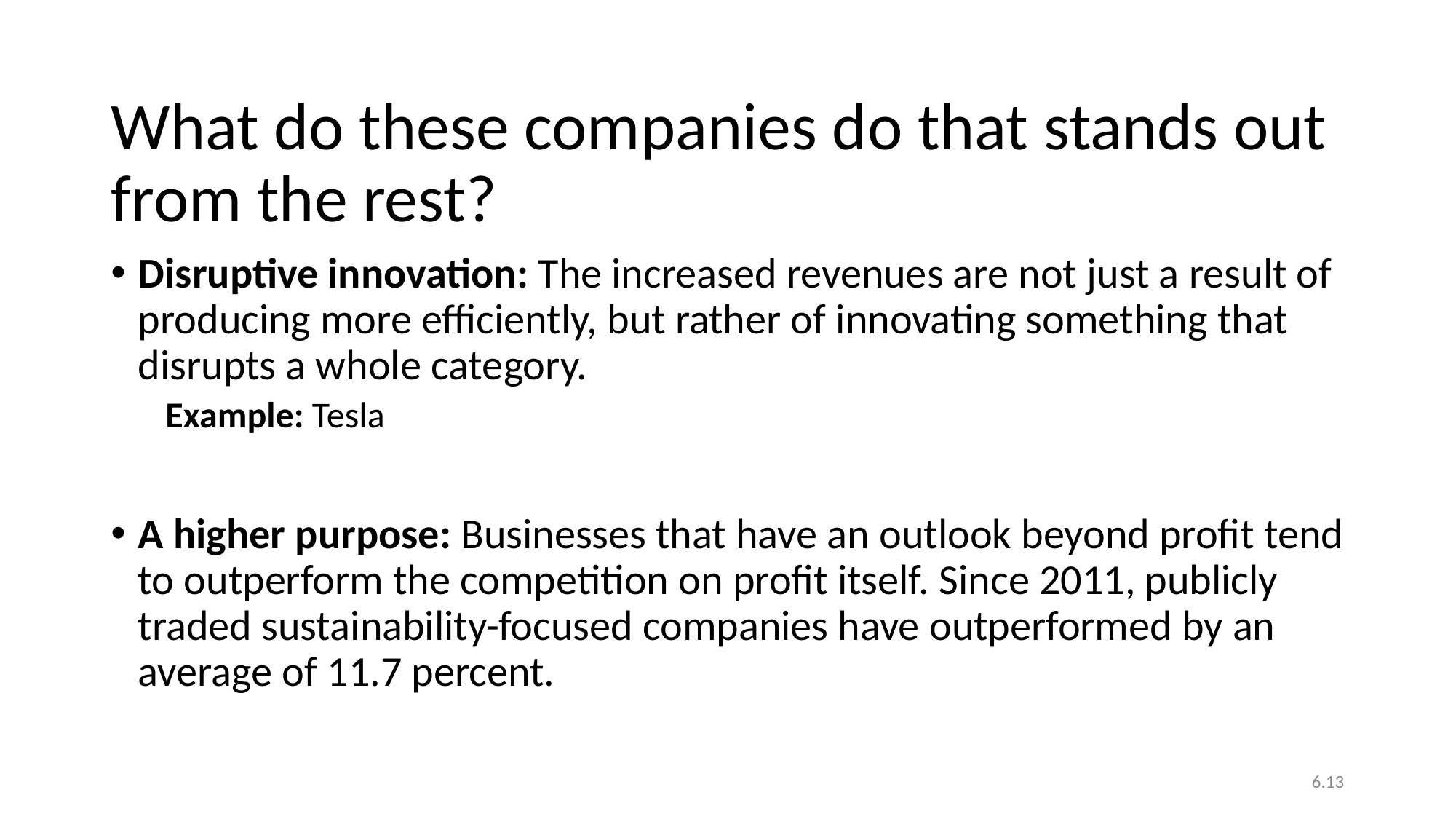

What do these companies do that stands out from the rest?
Disruptive innovation: The increased revenues are not just a result of producing more efficiently, but rather of innovating something that disrupts a whole category.
Example: Tesla

A higher purpose: Businesses that have an outlook beyond profit tend to outperform the competition on profit itself. Since 2011, publicly traded sustainability-focused companies have outperformed by an average of 11.7 percent.

6.13